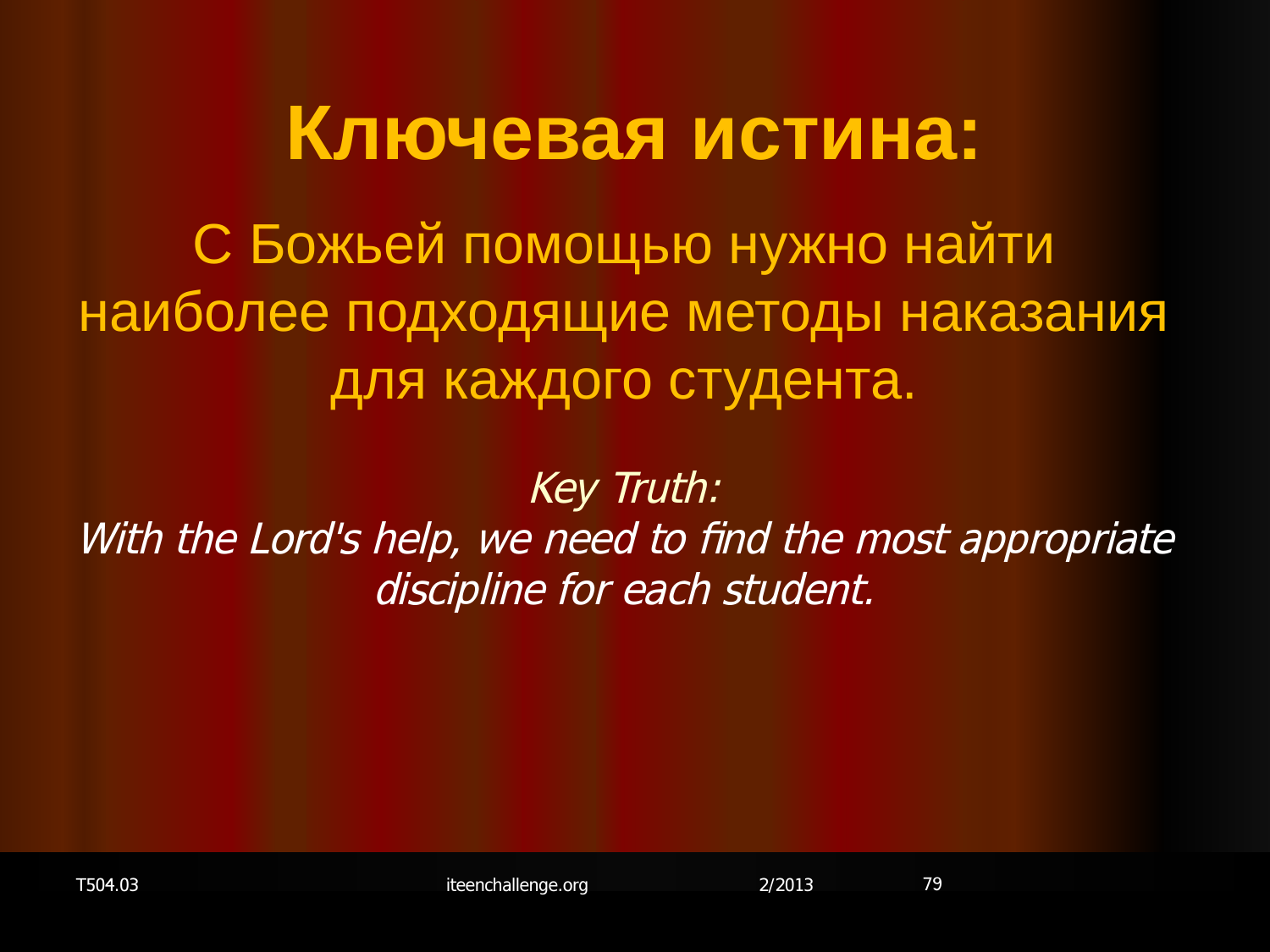

Ключевая истина:

С Божьей помощью нужно найти наиболее подходящие методы наказания для каждого студента.

Key Truth:
With the Lord's help, we need to find the most appropriate discipline for each student.
79
T504.03
iteenchallenge.org                               2/2013